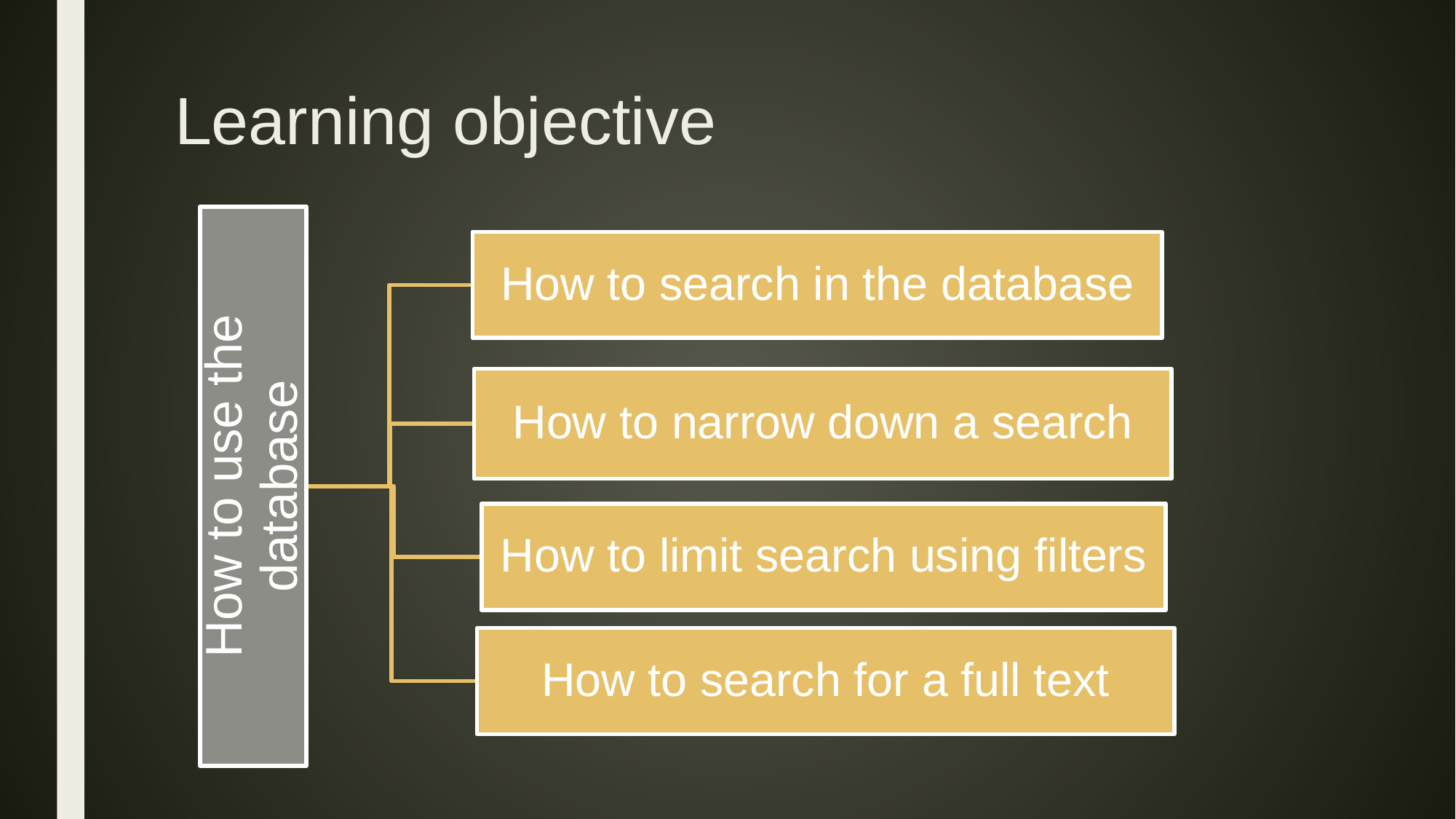

# Learning objective

How to use the database
How to search in the database
How to narrow down a search
How to limit search using filters
How to search for a full text